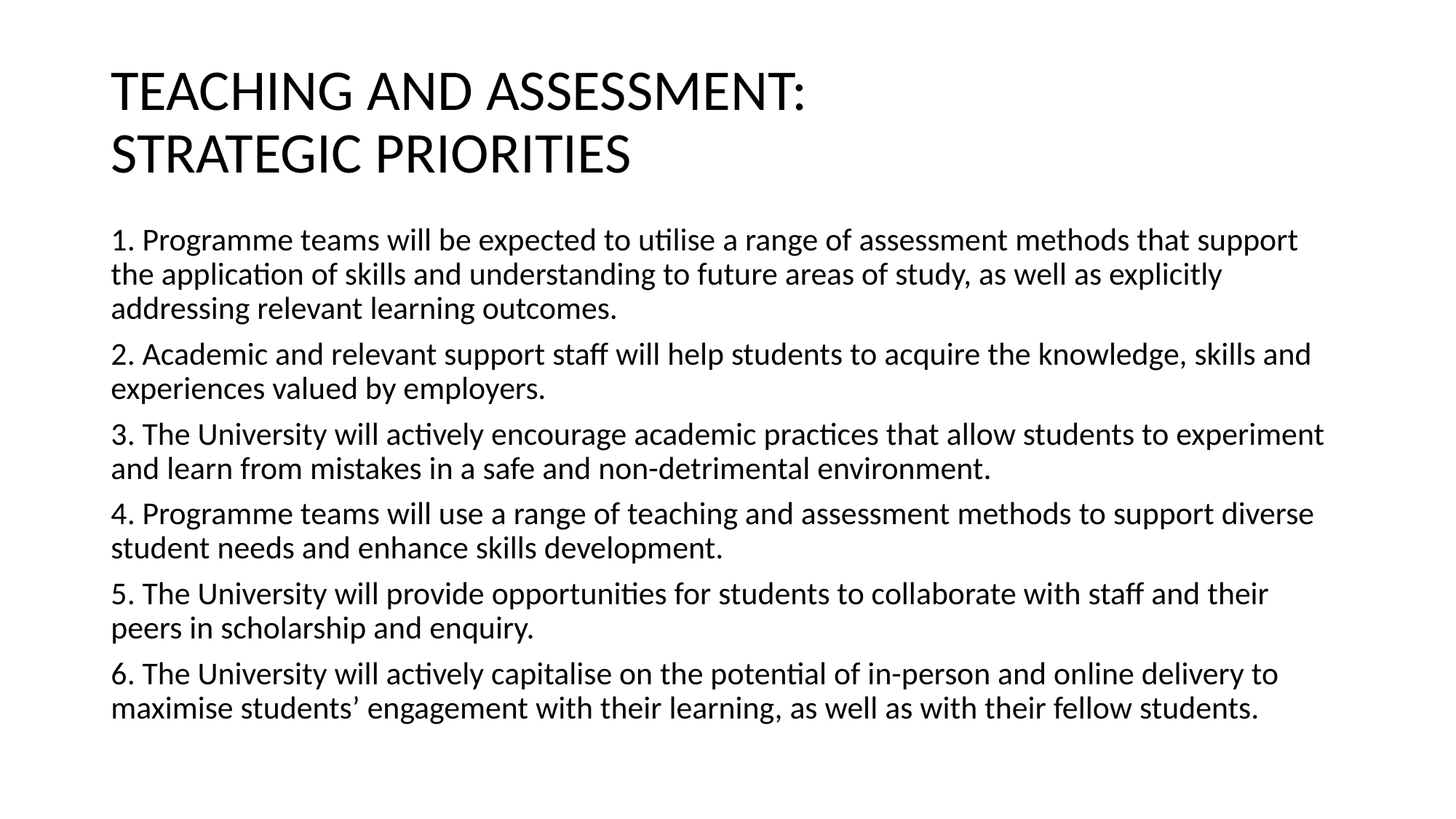

# TEACHING AND ASSESSMENT: STRATEGIC PRIORITIES
1. Programme teams will be expected to utilise a range of assessment methods that support the application of skills and understanding to future areas of study, as well as explicitly addressing relevant learning outcomes.
2. Academic and relevant support staff will help students to acquire the knowledge, skills and experiences valued by employers.
3. The University will actively encourage academic practices that allow students to experiment and learn from mistakes in a safe and non-detrimental environment.
4. Programme teams will use a range of teaching and assessment methods to support diverse student needs and enhance skills development.
5. The University will provide opportunities for students to collaborate with staff and their peers in scholarship and enquiry.
6. The University will actively capitalise on the potential of in-person and online delivery to maximise students’ engagement with their learning, as well as with their fellow students.